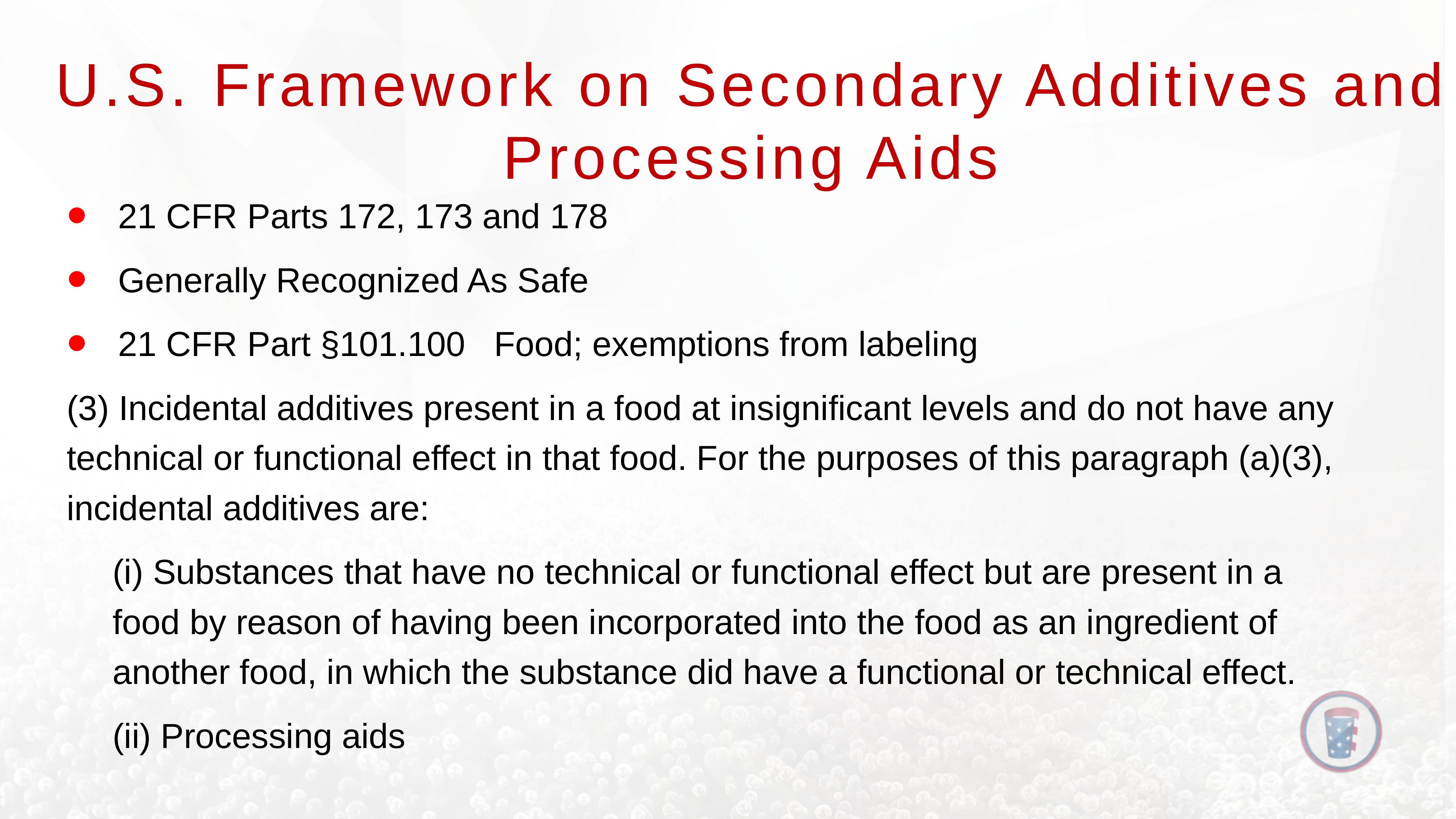

# U.S. Framework on Secondary Additives and Processing Aids
21 CFR Parts 172, 173 and 178
Generally Recognized As Safe
21 CFR Part §101.100   Food; exemptions from labeling
(3) Incidental additives present in a food at insignificant levels and do not have any technical or functional effect in that food. For the purposes of this paragraph (a)(3), incidental additives are:
(i) Substances that have no technical or functional effect but are present in a food by reason of having been incorporated into the food as an ingredient of another food, in which the substance did have a functional or technical effect.
(ii) Processing aids